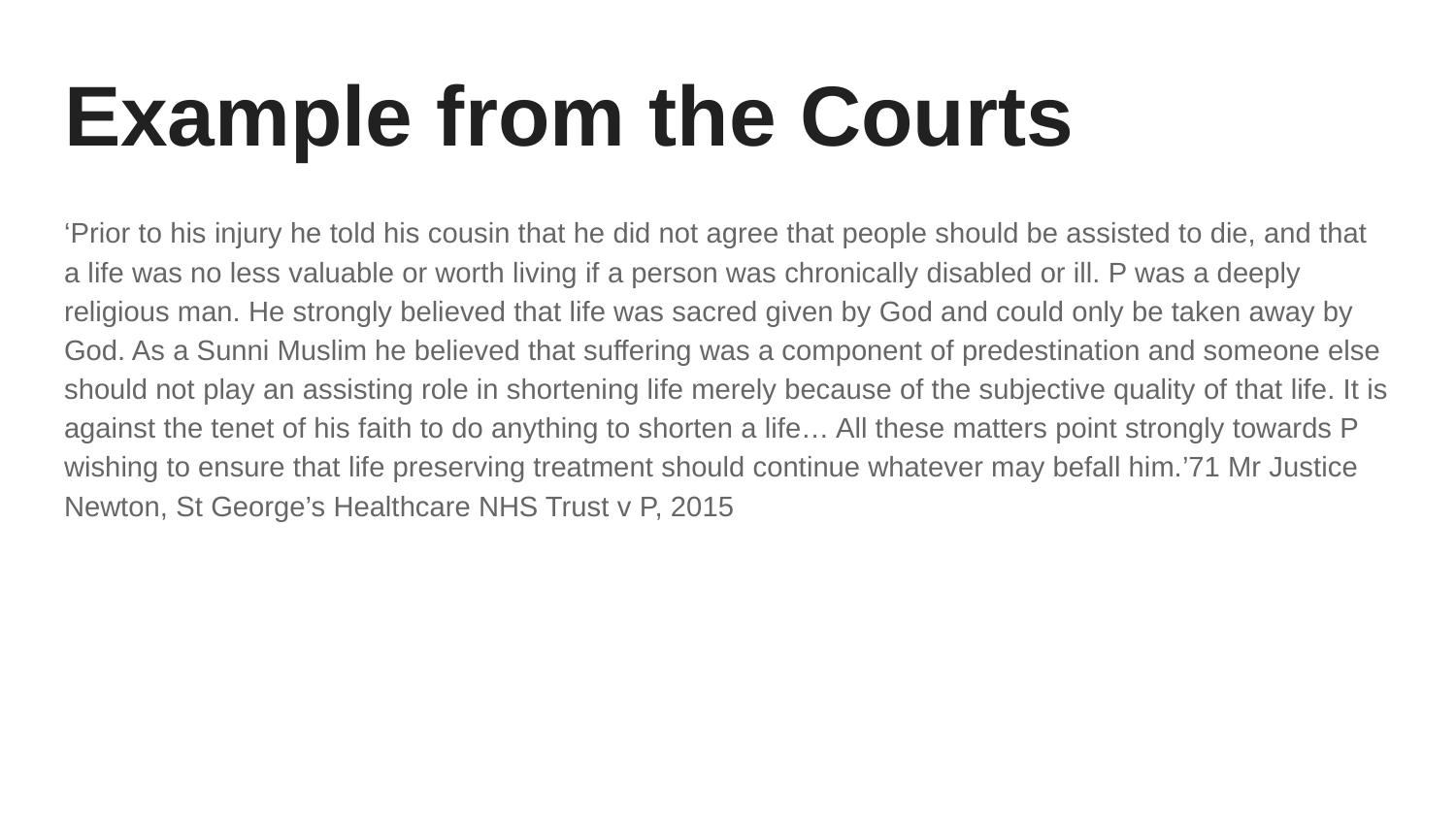

# Example from the Courts
‘Prior to his injury he told his cousin that he did not agree that people should be assisted to die, and that a life was no less valuable or worth living if a person was chronically disabled or ill. P was a deeply religious man. He strongly believed that life was sacred given by God and could only be taken away by God. As a Sunni Muslim he believed that suffering was a component of predestination and someone else should not play an assisting role in shortening life merely because of the subjective quality of that life. It is against the tenet of his faith to do anything to shorten a life… All these matters point strongly towards P wishing to ensure that life preserving treatment should continue whatever may befall him.’71 Mr Justice Newton, St George’s Healthcare NHS Trust v P, 2015